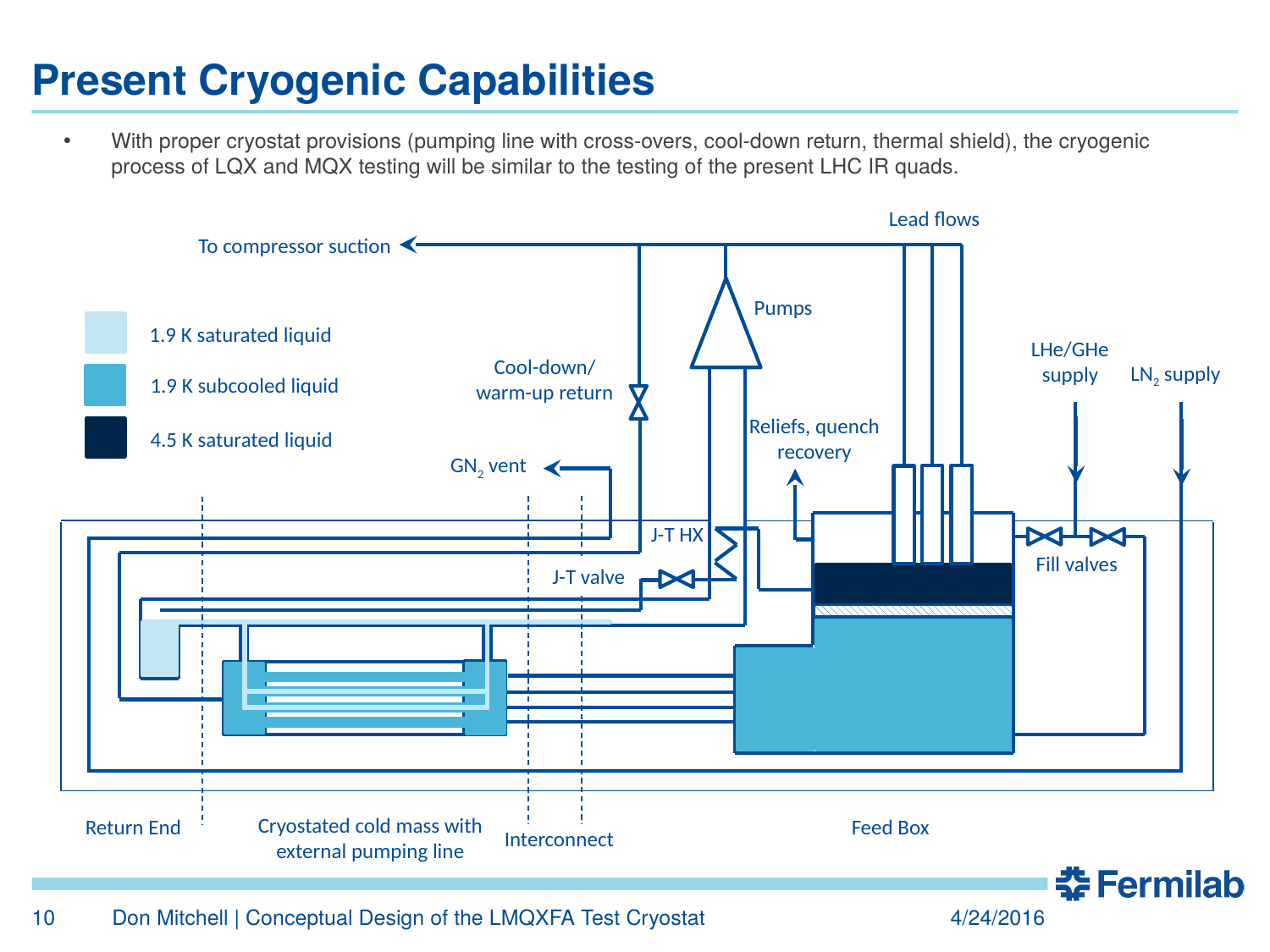

# Present Cryogenic Capabilities
With proper cryostat provisions (pumping line with cross-overs, cool-down return, thermal shield), the cryogenic process of LQX and MQX testing will be similar to the testing of the present LHC IR quads.
Lead flows
To compressor suction

Pumps

1.9 K saturated liquid
LHe/GHe
supply
Cool-down/
warm-up return
LN2 supply
1.9 K subcooled liquid

Reliefs, quench
recovery

4.5 K saturated liquid
GN2 vent

J-T HX

Fill valves
J-T valve

Cryostated cold mass with external pumping line
Feed Box
Return End
Interconnect
10
Don Mitchell | Conceptual Design of the LMQXFA Test Cryostat
4/24/2016